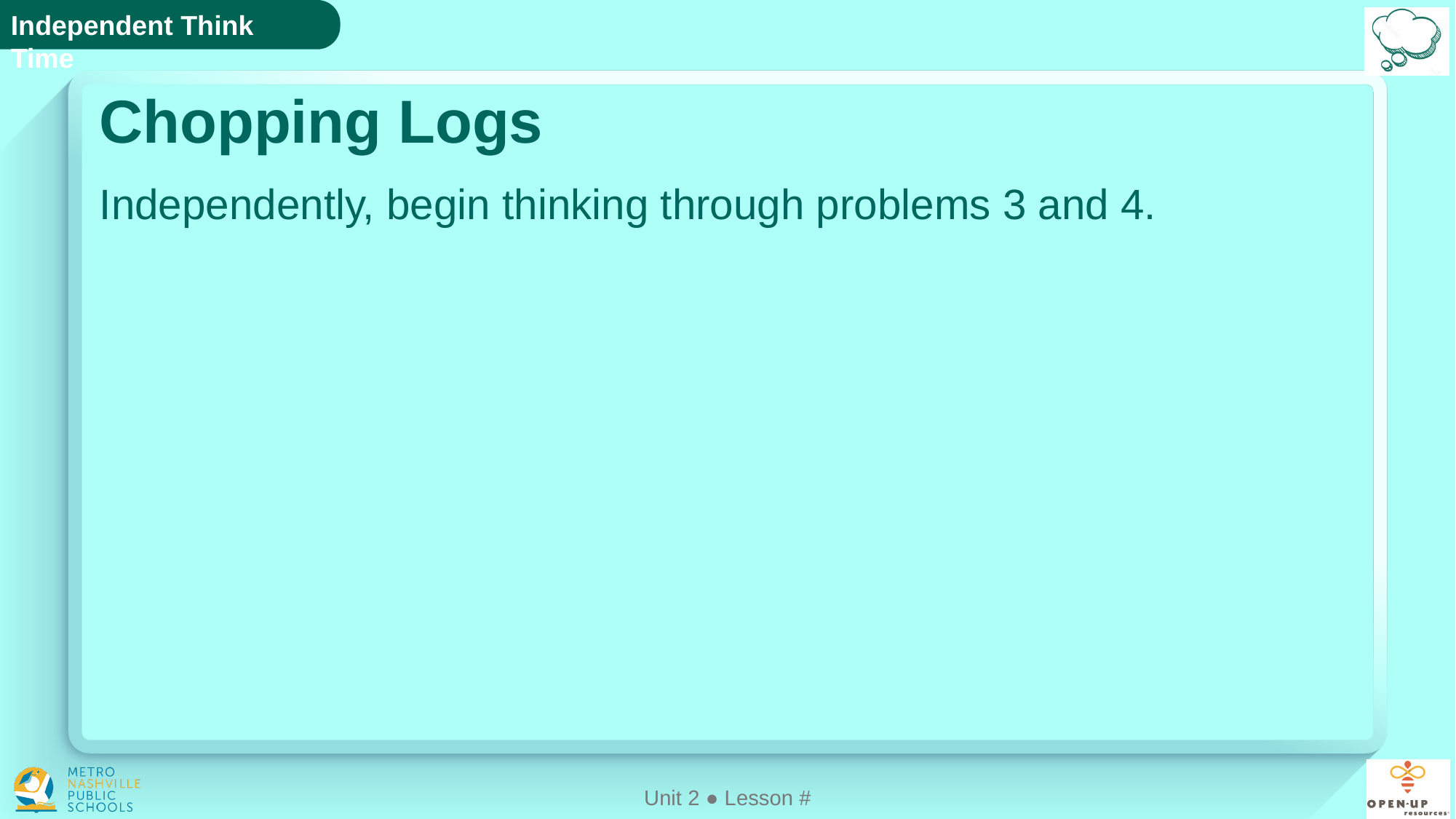

# Chopping Logs
Independently, begin thinking through problems 3 and 4.
Unit 2 ● Lesson #